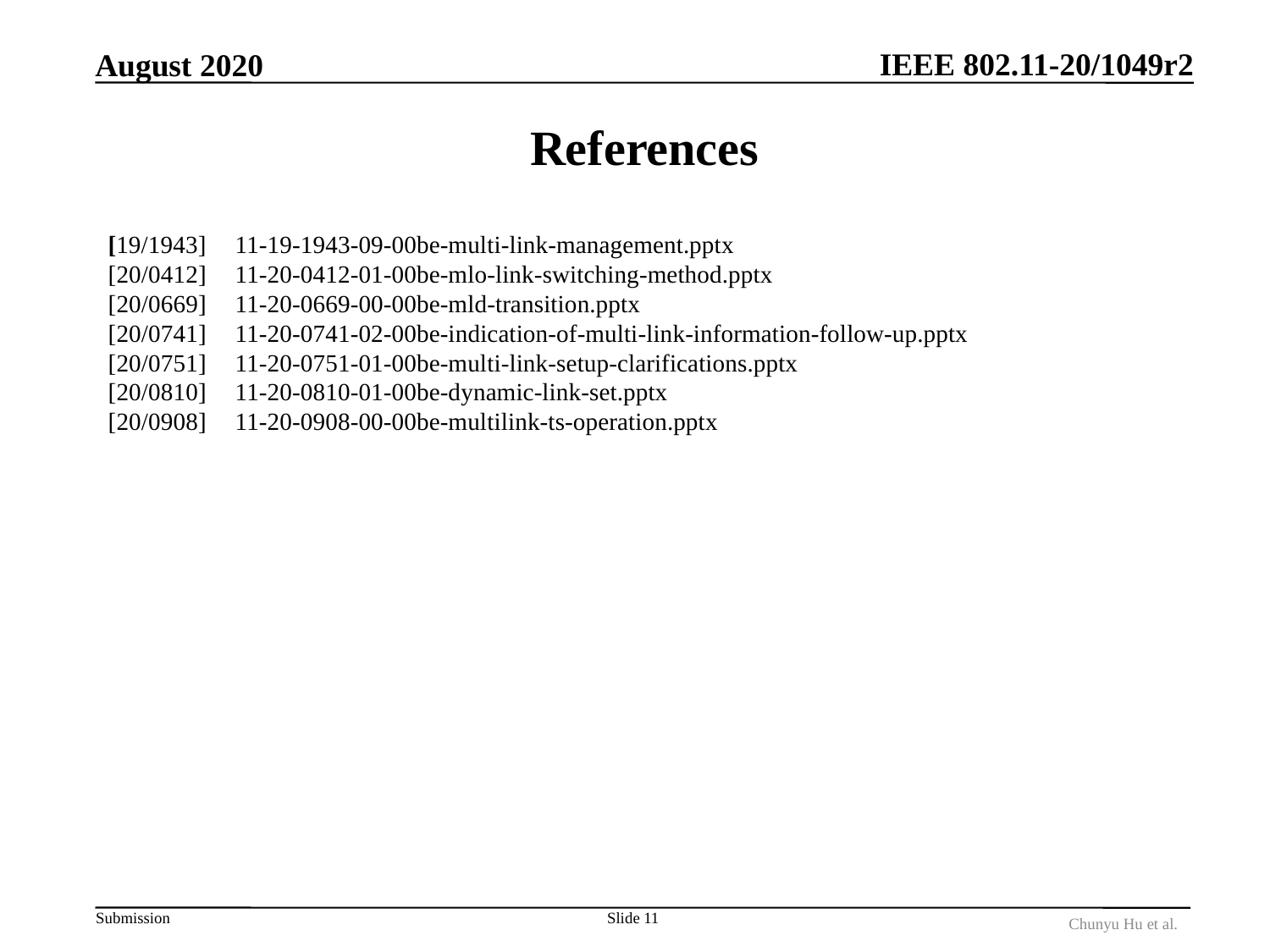

August 2020
# References
[19/1943]	11-19-1943-09-00be-multi-link-management.pptx
[20/0412]	11-20-0412-01-00be-mlo-link-switching-method.pptx
[20/0669]	11-20-0669-00-00be-mld-transition.pptx
[20/0741]	11-20-0741-02-00be-indication-of-multi-link-information-follow-up.pptx
[20/0751]	11-20-0751-01-00be-multi-link-setup-clarifications.pptx
[20/0810]	11-20-0810-01-00be-dynamic-link-set.pptx
[20/0908]	11-20-0908-00-00be-multilink-ts-operation.pptx
Slide 11
Chunyu Hu et al.